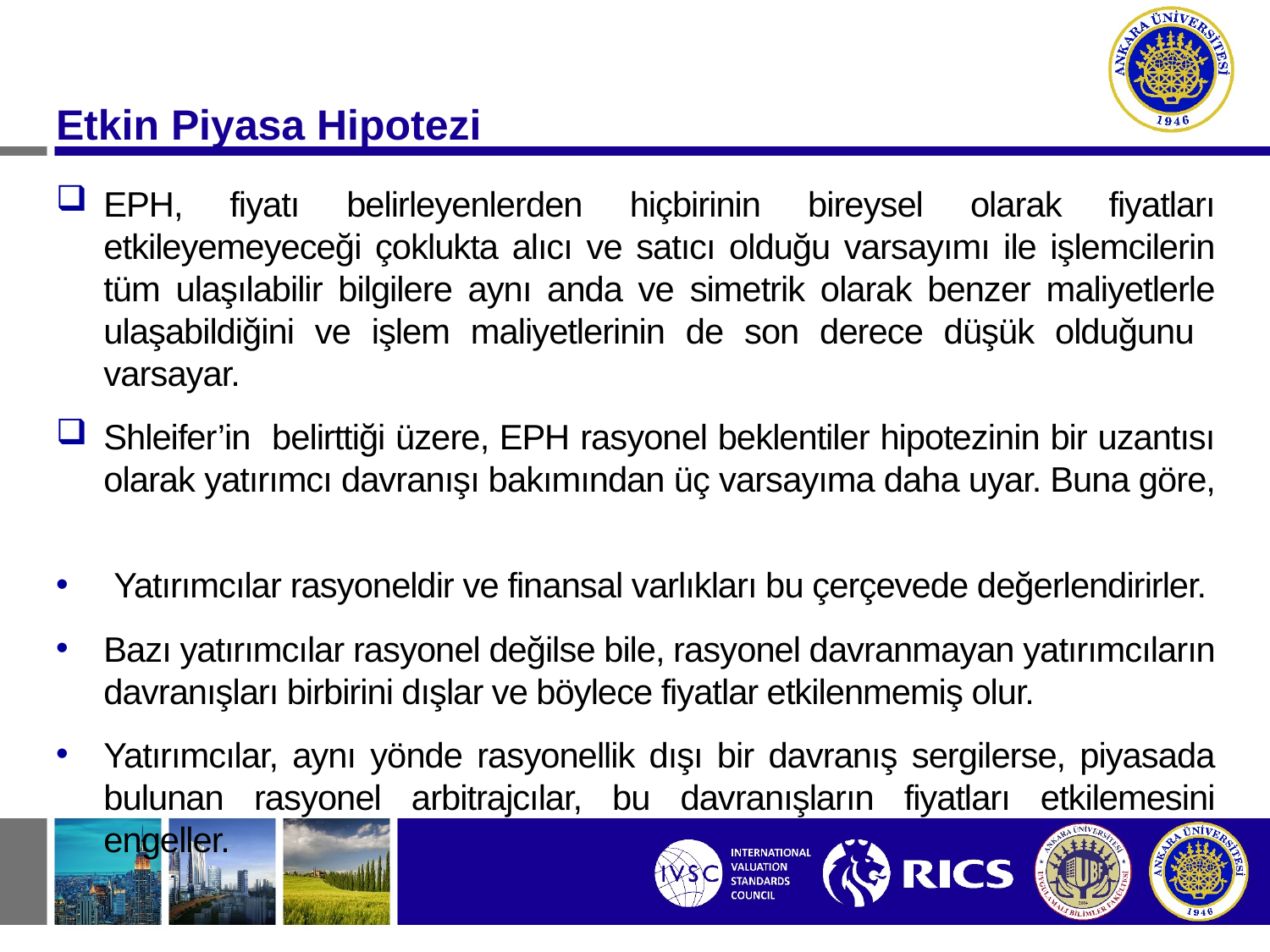

Etkin Piyasa Hipotezi
EPH, fiyatı belirleyenlerden hiçbirinin bireysel olarak fiyatları etkileyemeyeceği çoklukta alıcı ve satıcı olduğu varsayımı ile işlemcilerin tüm ulaşılabilir bilgilere aynı anda ve simetrik olarak benzer maliyetlerle ulaşabildiğini ve işlem maliyetlerinin de son derece düşük olduğunu  varsayar.
Shleifer’in  belirttiği üzere, EPH rasyonel beklentiler hipotezinin bir uzantısı olarak yatırımcı davranışı bakımından üç varsayıma daha uyar. Buna göre,
 Yatırımcılar rasyoneldir ve finansal varlıkları bu çerçevede değerlendirirler.
Bazı yatırımcılar rasyonel değilse bile, rasyonel davranmayan yatırımcıların davranışları birbirini dışlar ve böylece fiyatlar etkilenmemiş olur.
Yatırımcılar, aynı yönde rasyonellik dışı bir davranış sergilerse, piyasada bulunan rasyonel arbitrajcılar, bu davranışların fiyatları etkilemesini engeller.